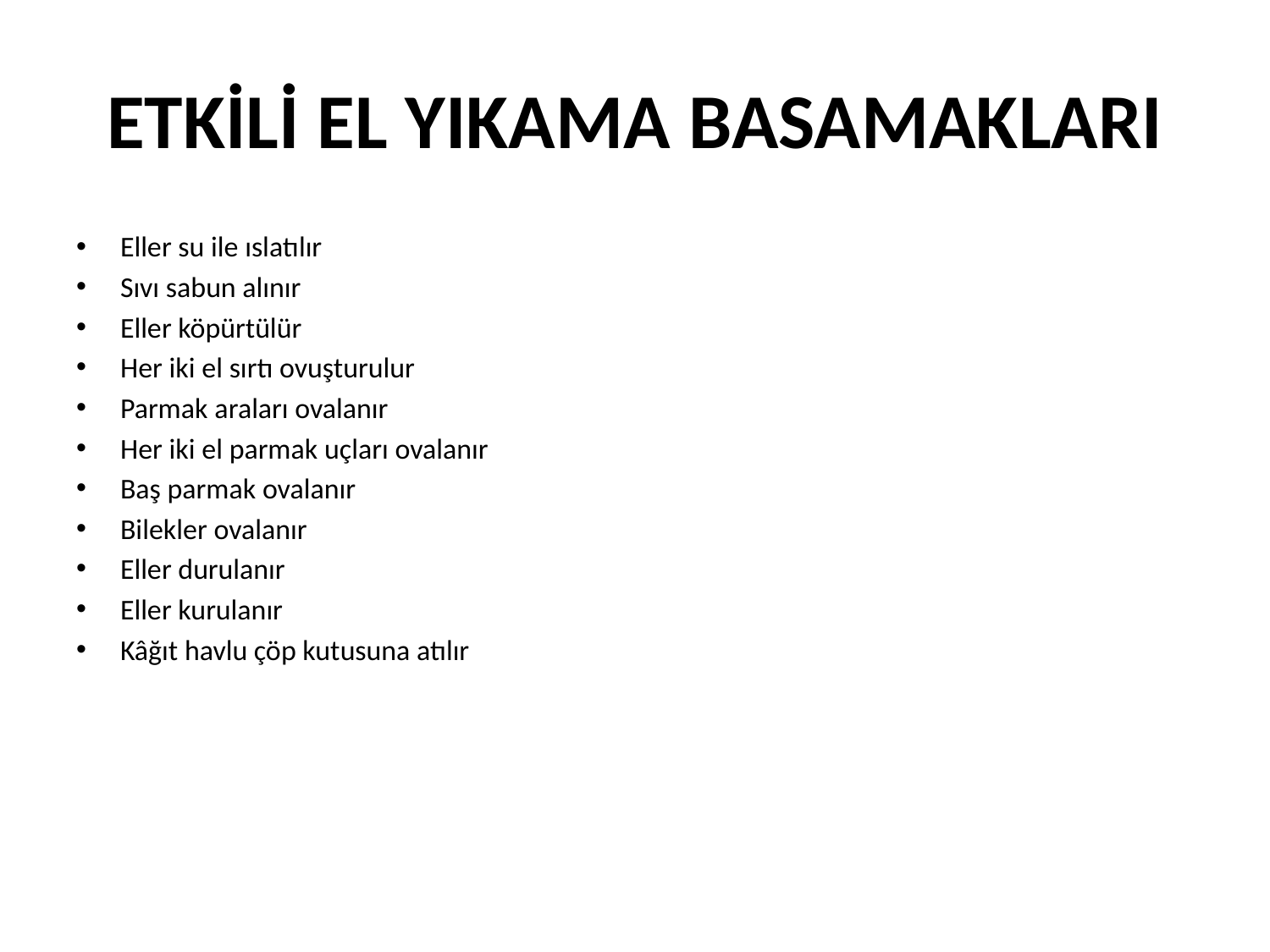

# ETKİLİ EL YIKAMA BASAMAKLARI
Eller su ile ıslatılır
Sıvı sabun alınır
Eller köpürtülür
Her iki el sırtı ovuşturulur
Parmak araları ovalanır
Her iki el parmak uçları ovalanır
Baş parmak ovalanır
Bilekler ovalanır
Eller durulanır
Eller kurulanır
Kâğıt havlu çöp kutusuna atılır